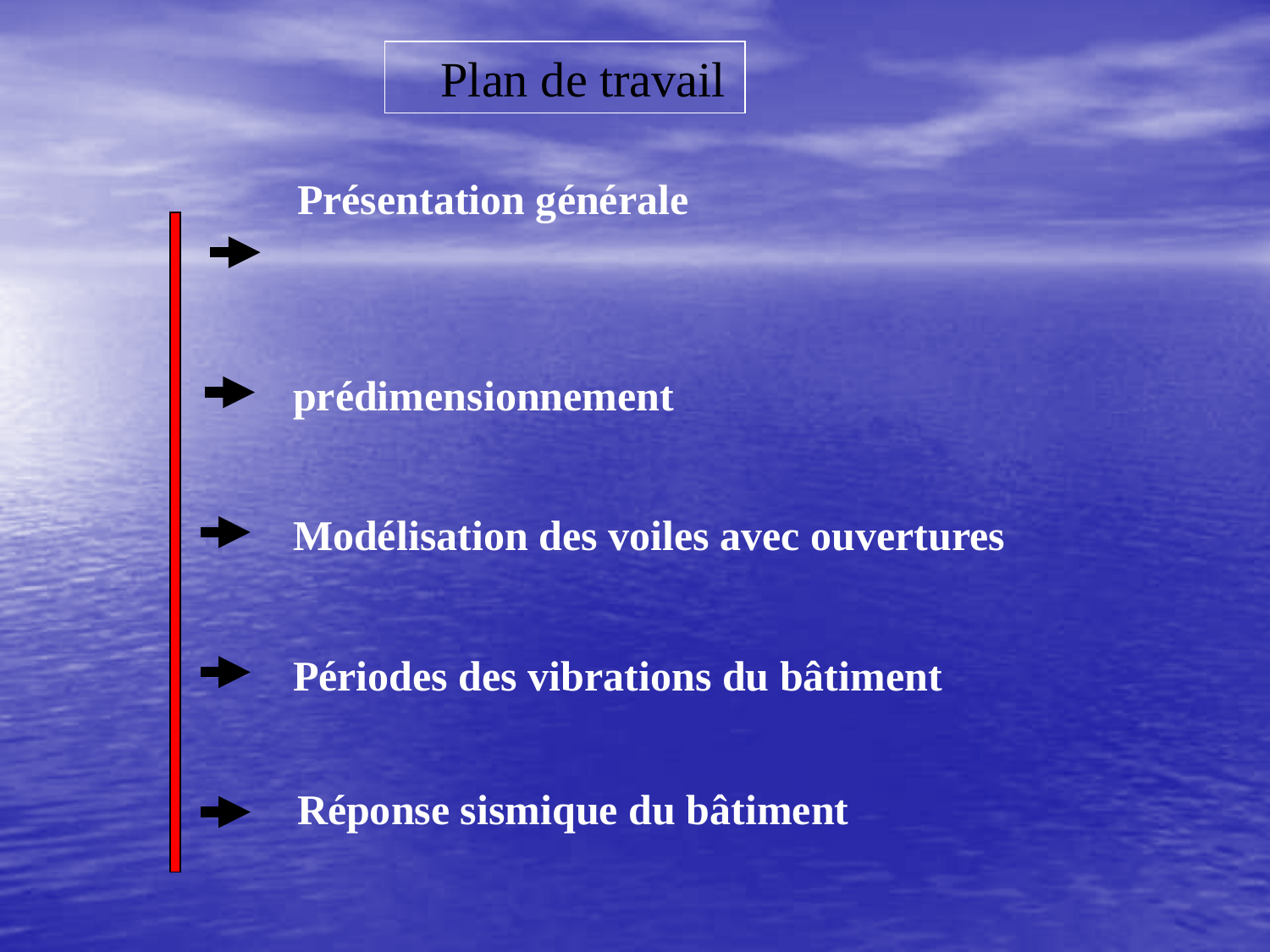

Plan de travail

Présentation générale

prédimensionnement

Modélisation des voiles avec ouvertures

Périodes des vibrations du bâtiment

Réponse sismique du bâtiment